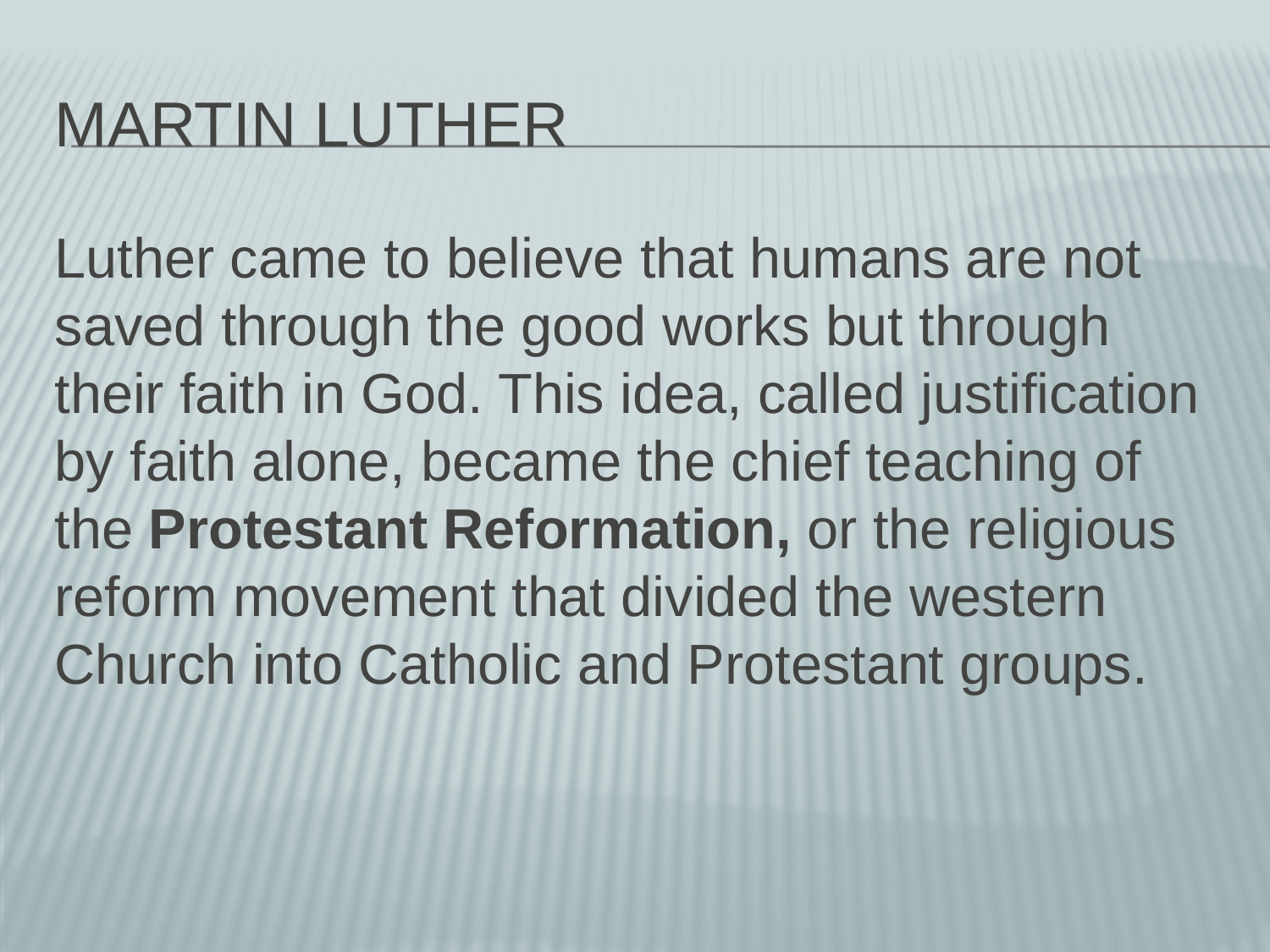

# Martin Luther
Luther came to believe that humans are not saved through the good works but through their faith in God. This idea, called justification by faith alone, became the chief teaching of the Protestant Reformation, or the religious reform movement that divided the western Church into Catholic and Protestant groups.